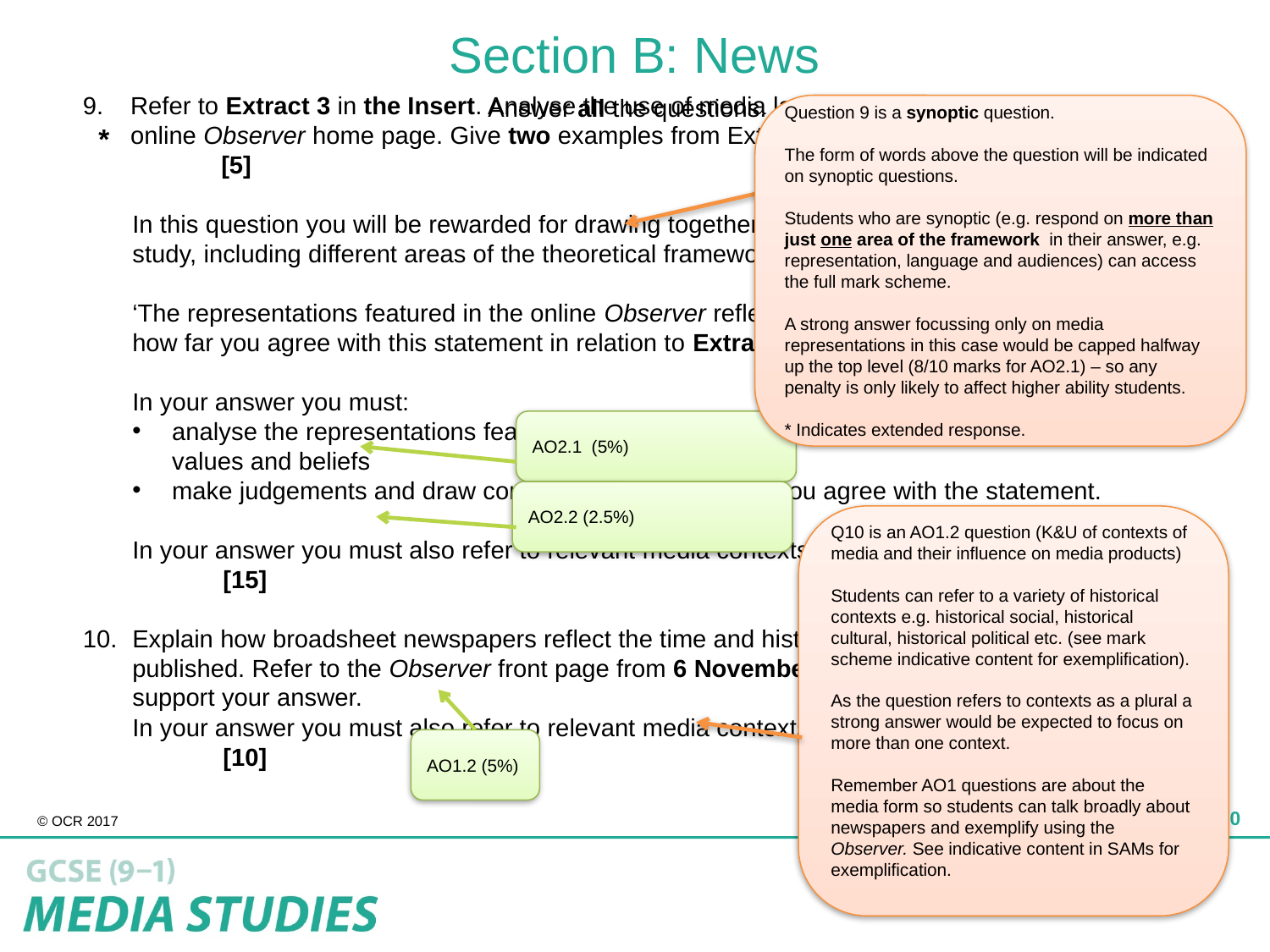

# Section B: News
Answer all the questions.

Refer to Extract 3 in the Insert. Analyse the use of media language to create meaning in the online Observer home page. Give two examples from Extract 3.	[5]

In this question you will be rewarded for drawing together elements from your full course of study, including different areas of the theoretical framework and media contexts.
‘The representations featured in the online Observer reflect its values and beliefs.’ Discuss how far you agree with this statement in relation to Extract 3, the online Observer homepage.
In your answer you must:
analyse the representations featured in Extract 3 with reference to the online Observer’s values and beliefs
make judgements and draw conclusions about how far you agree with the statement.
In your answer you must also refer to relevant media contexts.	[15]

Explain how broadsheet newspapers reflect the time and historical contexts in which they were published. Refer to the Observer front page from 6 November 1966 that you have studied to support your answer.
In your answer you must also refer to relevant media contexts. 	[10]

Question 9 is a synoptic question.

The form of words above the question will be indicated on synoptic questions.

Students who are synoptic (e.g. respond on more than just one area of the framework  in their answer, e.g. representation, language and audiences) can access the full mark scheme.

A strong answer focussing only on media representations in this case would be capped halfway up the top level (8/10 marks for AO2.1) – so any penalty is only likely to affect higher ability students.

* Indicates extended response.
*
AO2.1  (5%)
AO2.2 (2.5%)
Q10 is an AO1.2 question (K&U of contexts of media and their influence on media products)

Students can refer to a variety of historical contexts e.g. historical social, historical cultural, historical political etc. (see mark scheme indicative content for exemplification).

As the question refers to contexts as a plural a strong answer would be expected to focus on more than one context.

Remember AO1 questions are about the media form so students can talk broadly about newspapers and exemplify using the Observer. See indicative content in SAMs for exemplification.

AO1.2 (5%)